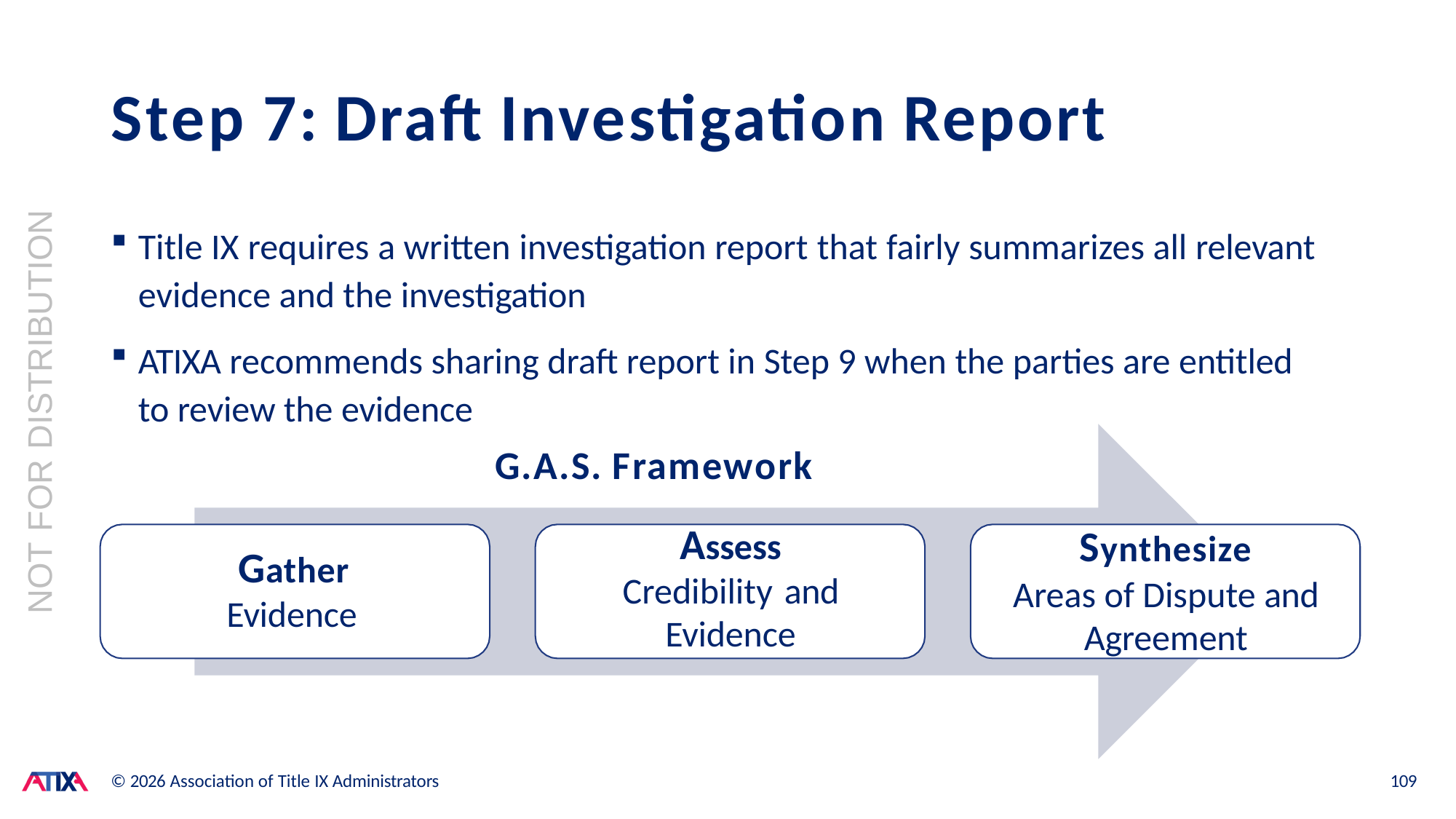

# Step 7: Draft Investigation Report
NOT FOR DISTRIBUTION
Title IX requires a written investigation report that fairly summarizes all relevant evidence and the investigation
ATIXA recommends sharing draft report in Step 9 when the parties are entitled to review the evidence
G.A.S. Framework

Assess Credibility and Evidence
Synthesize
Areas of Dispute and Agreement

Gather
Evidence
© 2026 Association of Title IX Administrators
109